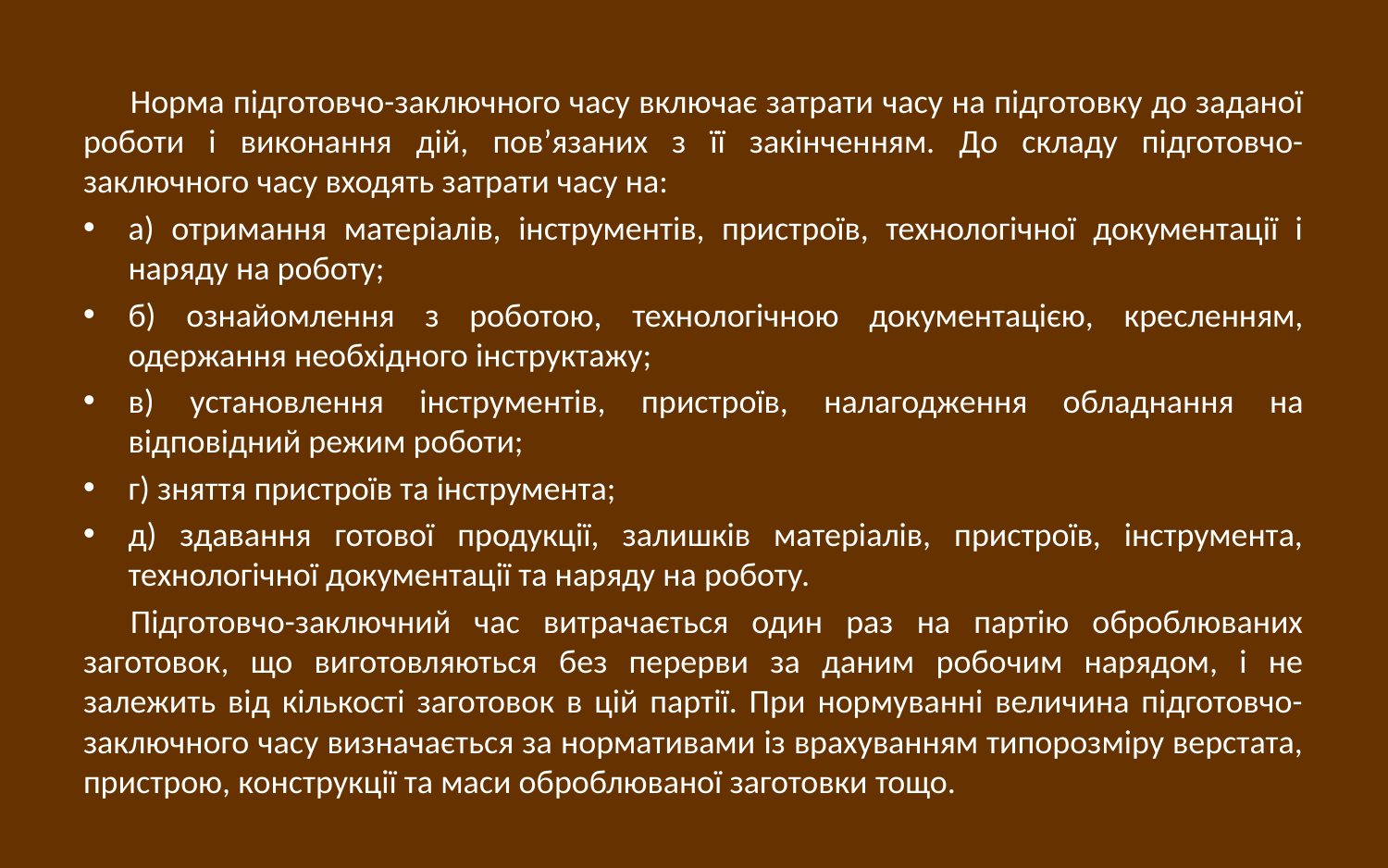

Норма підготовчо-заключного часу включає затрати часу на підготовку до заданої роботи і виконання дій, пов’язаних з її закінченням. До складу підготовчо-заключного часу входять затрати часу на:
а) отримання матеріалів, інструментів, пристроїв, технологічної документації і наряду на роботу;
б) ознайомлення з роботою, технологічною документацією, кресленням, одержання необхідного інструктажу;
в) установлення інструментів, пристроїв, налагодження обладнання на відповідний режим роботи;
г) зняття пристроїв та інструмента;
д) здавання готової продукції, залишків матеріалів, пристроїв, інструмента, технологічної документації та наряду на роботу.
Підготовчо-заключний час витрачається один раз на партію оброблюваних заготовок, що виготовляються без перерви за даним робочим нарядом, і не залежить від кількості заготовок в цій партії. При нормуванні величина підготовчо-заключного часу визначається за нормативами із врахуванням типорозміру верстата, пристрою, конструкції та маси оброблюваної заготовки тощо.